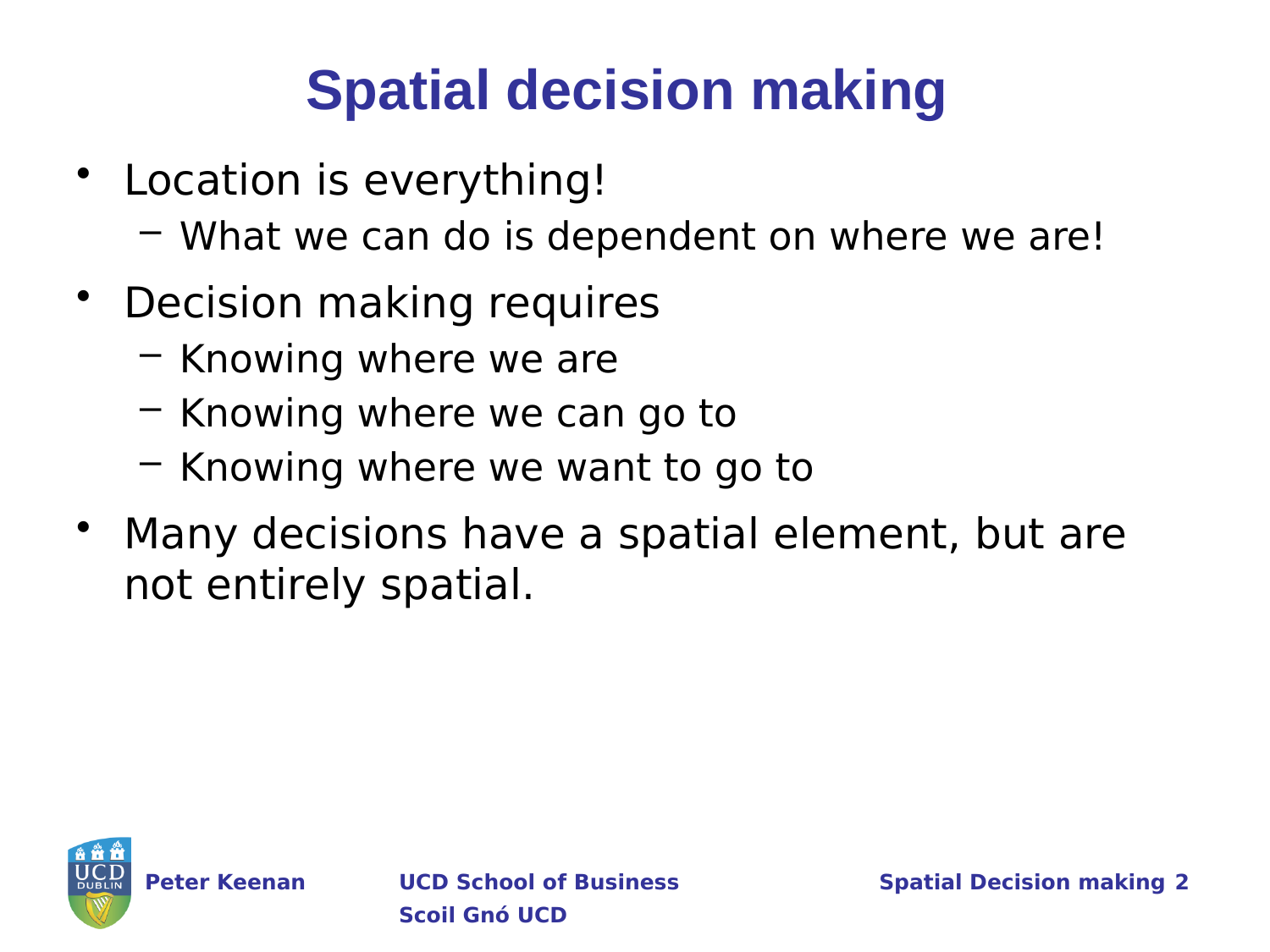

# Spatial decision making
Location is everything!
What we can do is dependent on where we are!
Decision making requires
Knowing where we are
Knowing where we can go to
Knowing where we want to go to
Many decisions have a spatial element, but are not entirely spatial.